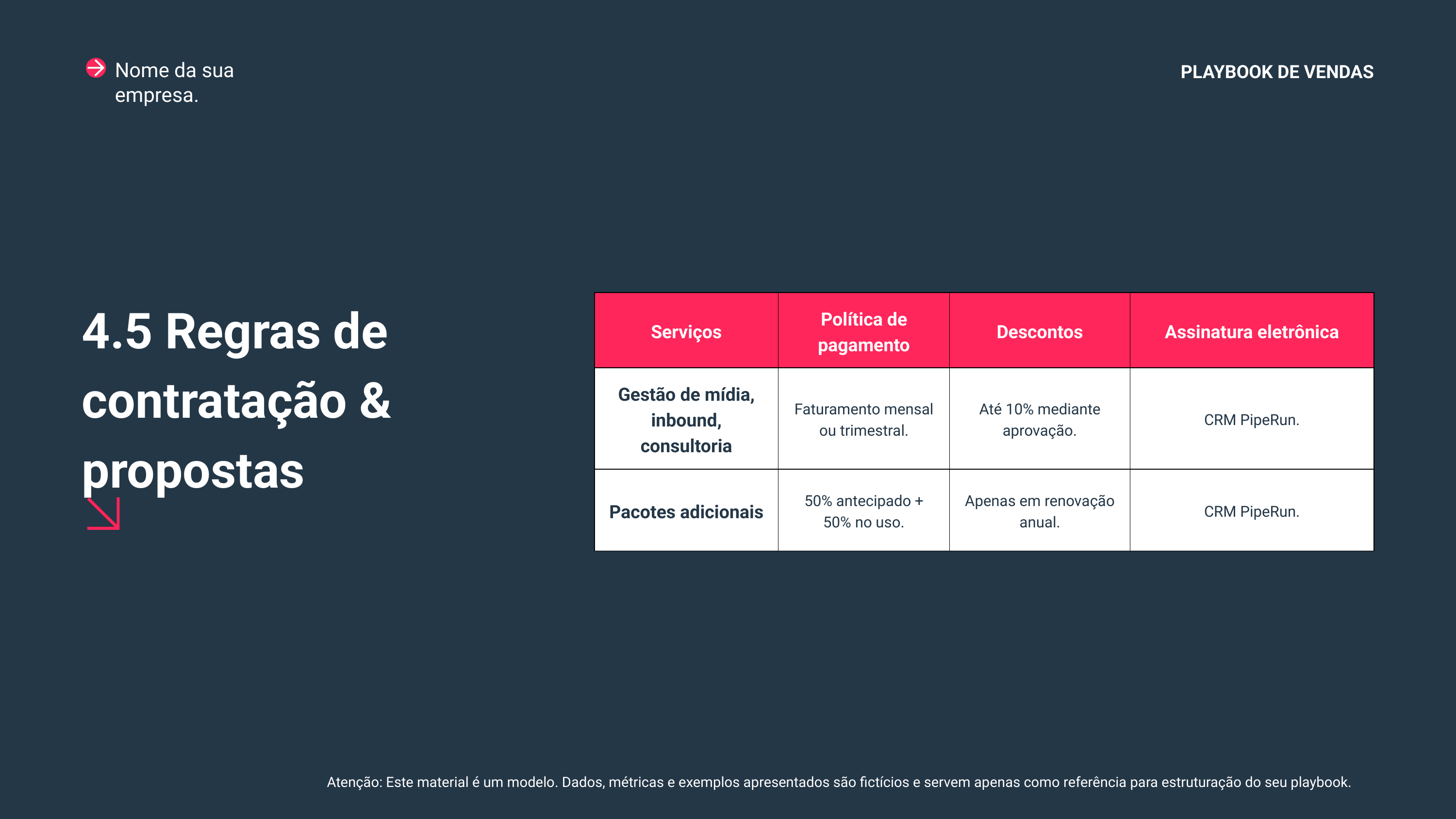

Nome da sua empresa.

PLAYBOOK DE VENDAS

4.5 Regras de contratação & propostas
| Serviços | Política de pagamento | Descontos | Assinatura eletrônica |
| --- | --- | --- | --- |
| Gestão de mídia, inbound, consultoria | Faturamento mensal ou trimestral. | Até 10% mediante aprovação. | CRM PipeRun. |
| Pacotes adicionais | 50% antecipado + 50% no uso. | Apenas em renovação anual. | CRM PipeRun. |

Atenção: Este material é um modelo. Dados, métricas e exemplos apresentados são fictícios e servem apenas como referência para estruturação do seu playbook.